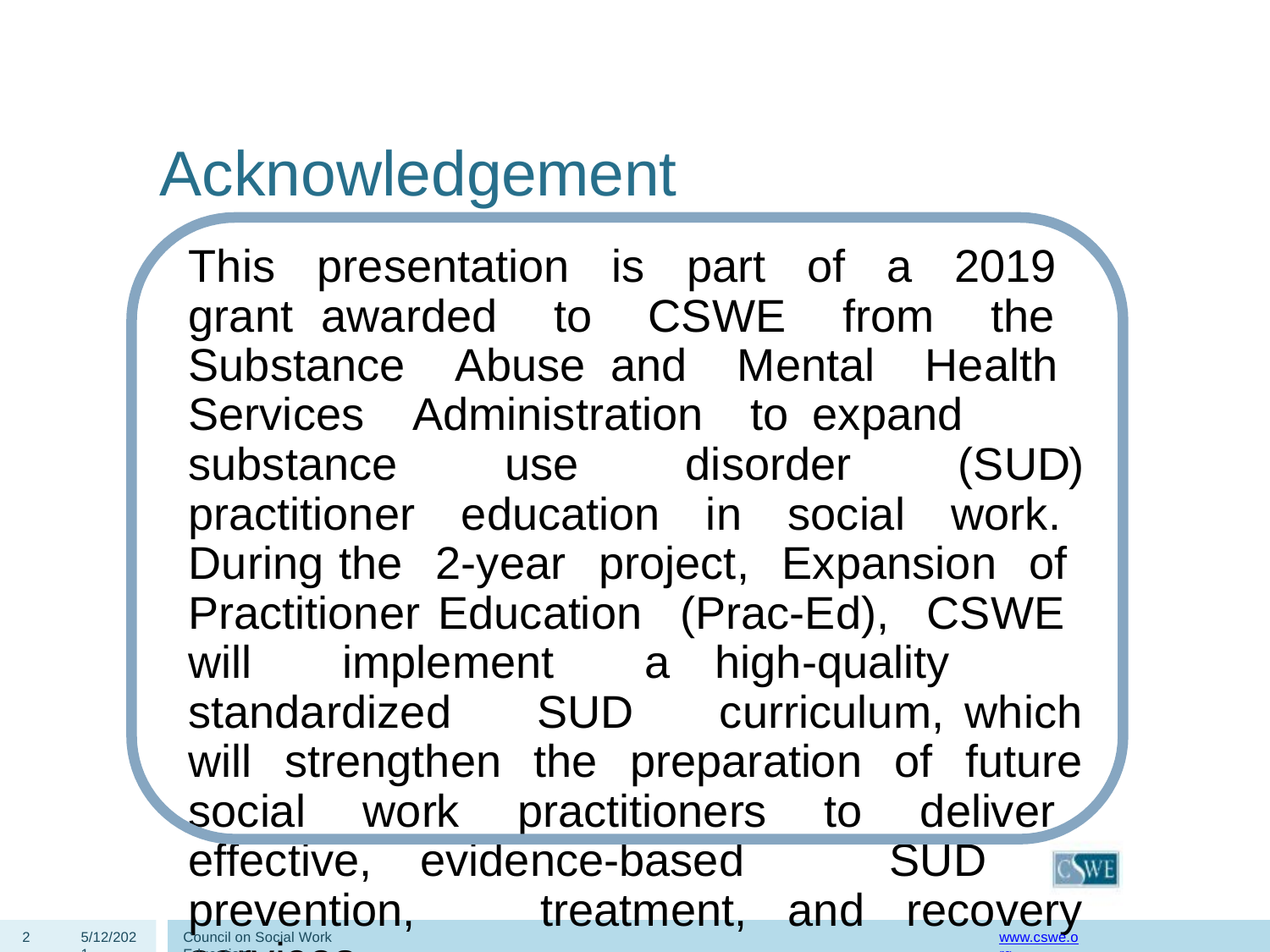

# Acknowledgement

This   presentation   is   part   of   a   2019   grant awarded  to  CSWE  from  the  Substance  Abuse and  Mental  Health  Services  Administration  to expand      substance      use      disorder      (SUD) practitioner  education  in  social  work.  During the  2-year  project,  Expansion  of  Practitioner Education  (Prac-Ed),  CSWE  will  implement  a high-quality    standardized    SUD    curriculum, which will strengthen the preparation of future social  work  practitioners  to  deliver  effective, evidence-based   SUD   prevention,   treatment, and recovery services.
2
5/12/2021
Council on Social Work Education
www.cswe.org